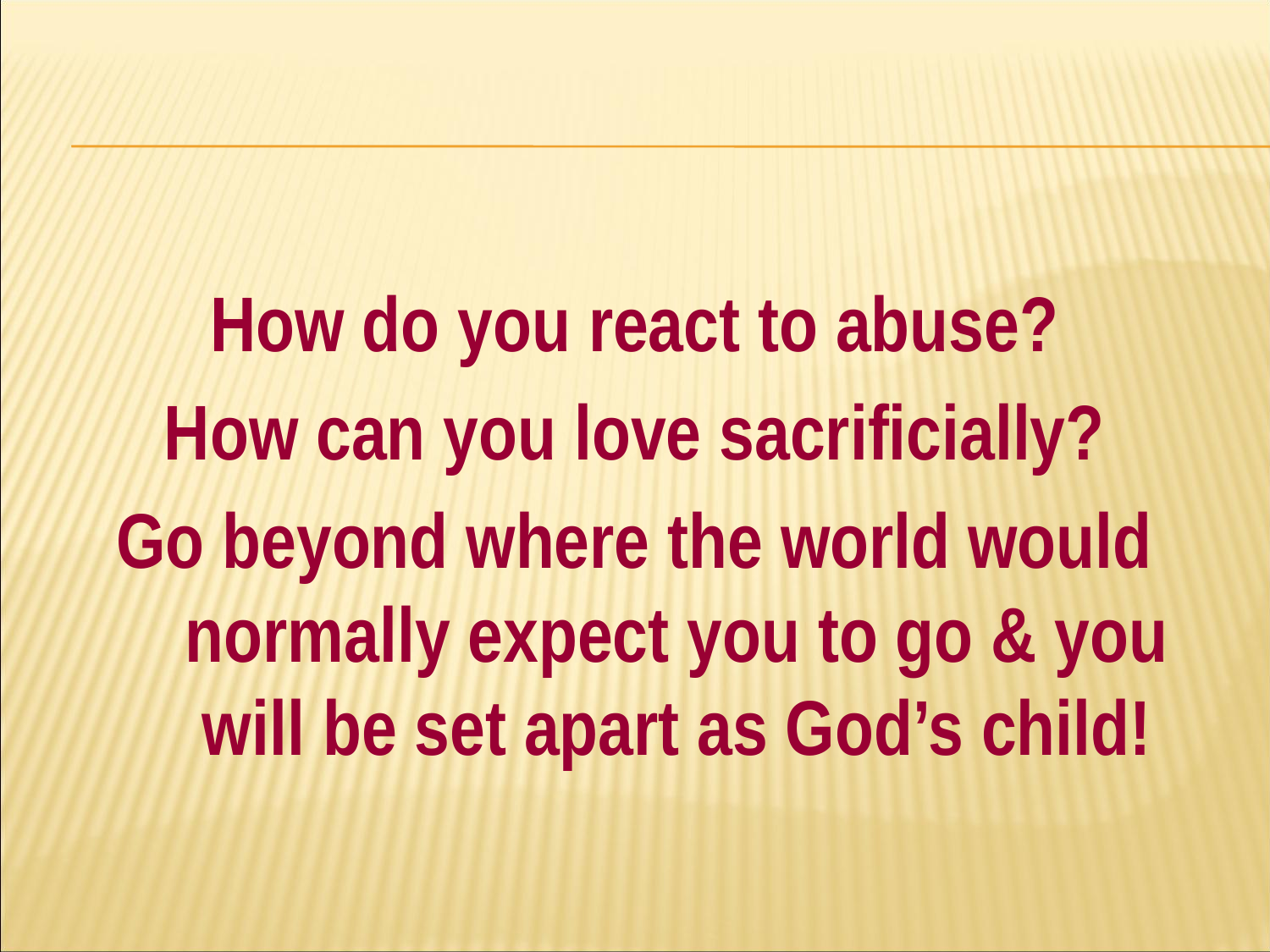

#

How do you react to abuse?
How can you love sacrificially?
Go beyond where the world would normally expect you to go & you will be set apart as God’s child!